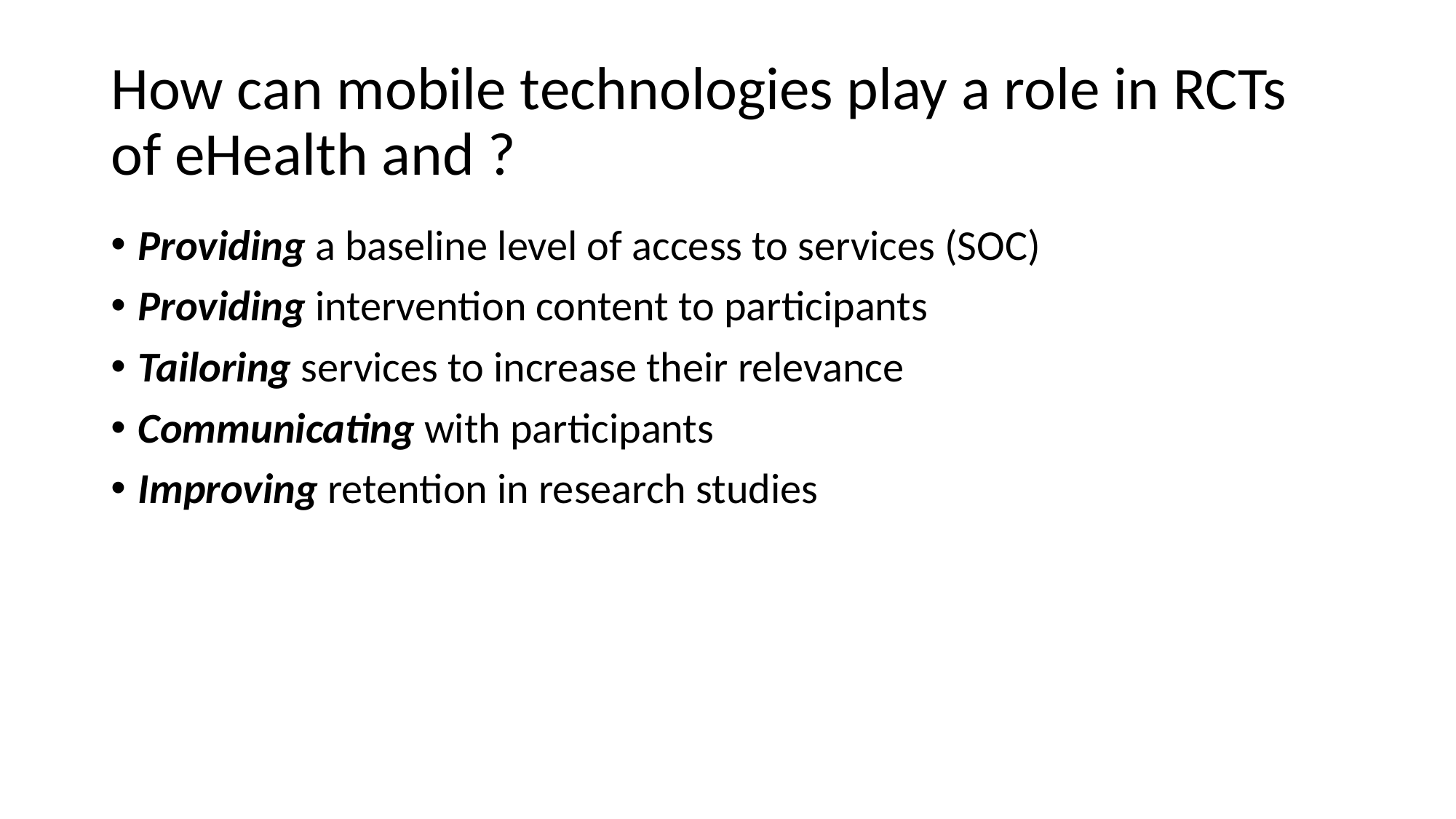

# How can mobile technologies play a role in RCTs of eHealth and ?
Providing a baseline level of access to services (SOC)
Providing intervention content to participants
Tailoring services to increase their relevance
Communicating with participants
Improving retention in research studies